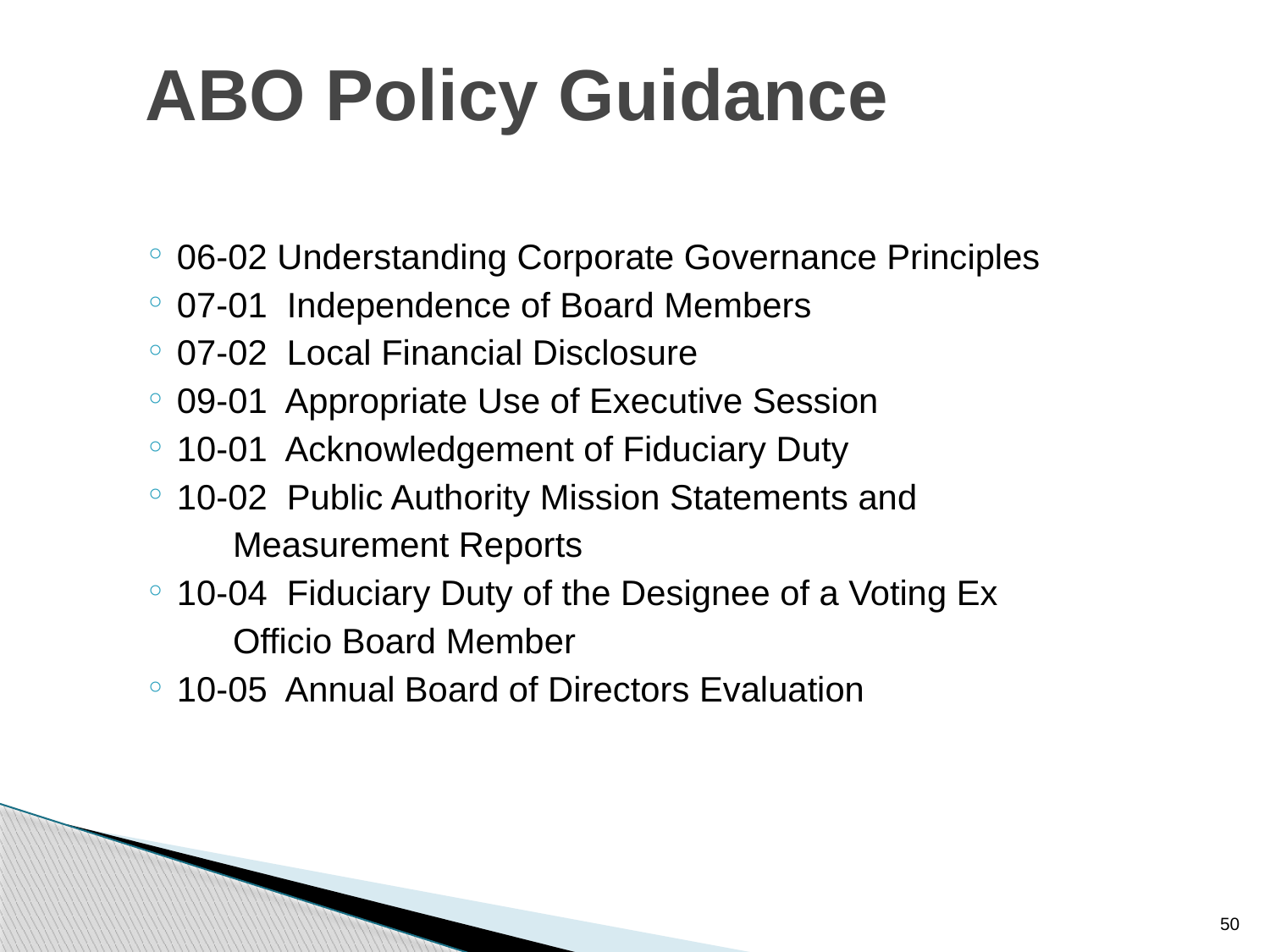

ABO Policy Guidance

06-02 Understanding Corporate Governance Principles
07-01  Independence of Board Members
07-02  Local Financial Disclosure
09-01  Appropriate Use of Executive Session
10-01  Acknowledgement of Fiduciary Duty
10-02  Public Authority Mission Statements and
         Measurement Reports
10-04  Fiduciary Duty of the Designee of a Voting Ex
         Officio Board Member
10-05  Annual Board of Directors Evaluation

50